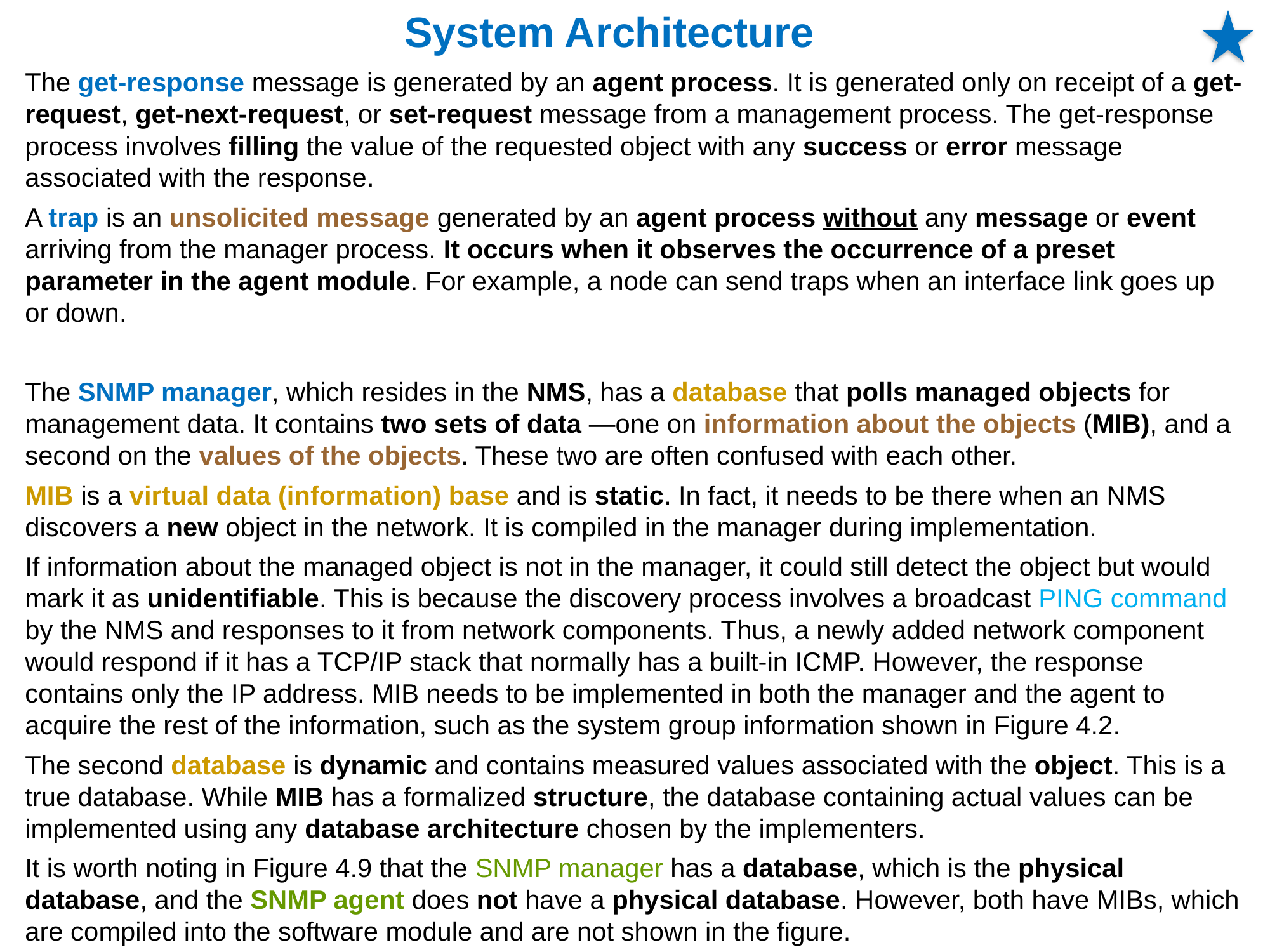

System Architecture

The get-response message is generated by an agent process. It is generated only on receipt of a get-request, get-next-request, or set-request message from a management process. The get-response process involves filling the value of the requested object with any success or error message associated with the response.
A trap is an unsolicited message generated by an agent process without any message or event arriving from the manager process. It occurs when it observes the occurrence of a preset parameter in the agent module. For example, a node can send traps when an interface link goes up or down.

The SNMP manager, which resides in the NMS, has a database that polls managed objects for management data. It contains two sets of data —one on information about the objects (MIB), and a second on the values of the objects. These two are often confused with each other.
MIB is a virtual data (information) base and is static. In fact, it needs to be there when an NMS discovers a new object in the network. It is compiled in the manager during implementation.
If information about the managed object is not in the manager, it could still detect the object but would mark it as unidentifiable. This is because the discovery process involves a broadcast PING command by the NMS and responses to it from network components. Thus, a newly added network component would respond if it has a TCP/IP stack that normally has a built-in ICMP. However, the response contains only the IP address. MIB needs to be implemented in both the manager and the agent to acquire the rest of the information, such as the system group information shown in Figure 4.2.
The second database is dynamic and contains measured values associated with the object. This is a true database. While MIB has a formalized structure, the database containing actual values can be implemented using any database architecture chosen by the implementers.
It is worth noting in Figure 4.9 that the SNMP manager has a database, which is the physical database, and the SNMP agent does not have a physical database. However, both have MIBs, which are compiled into the software module and are not shown in the figure.